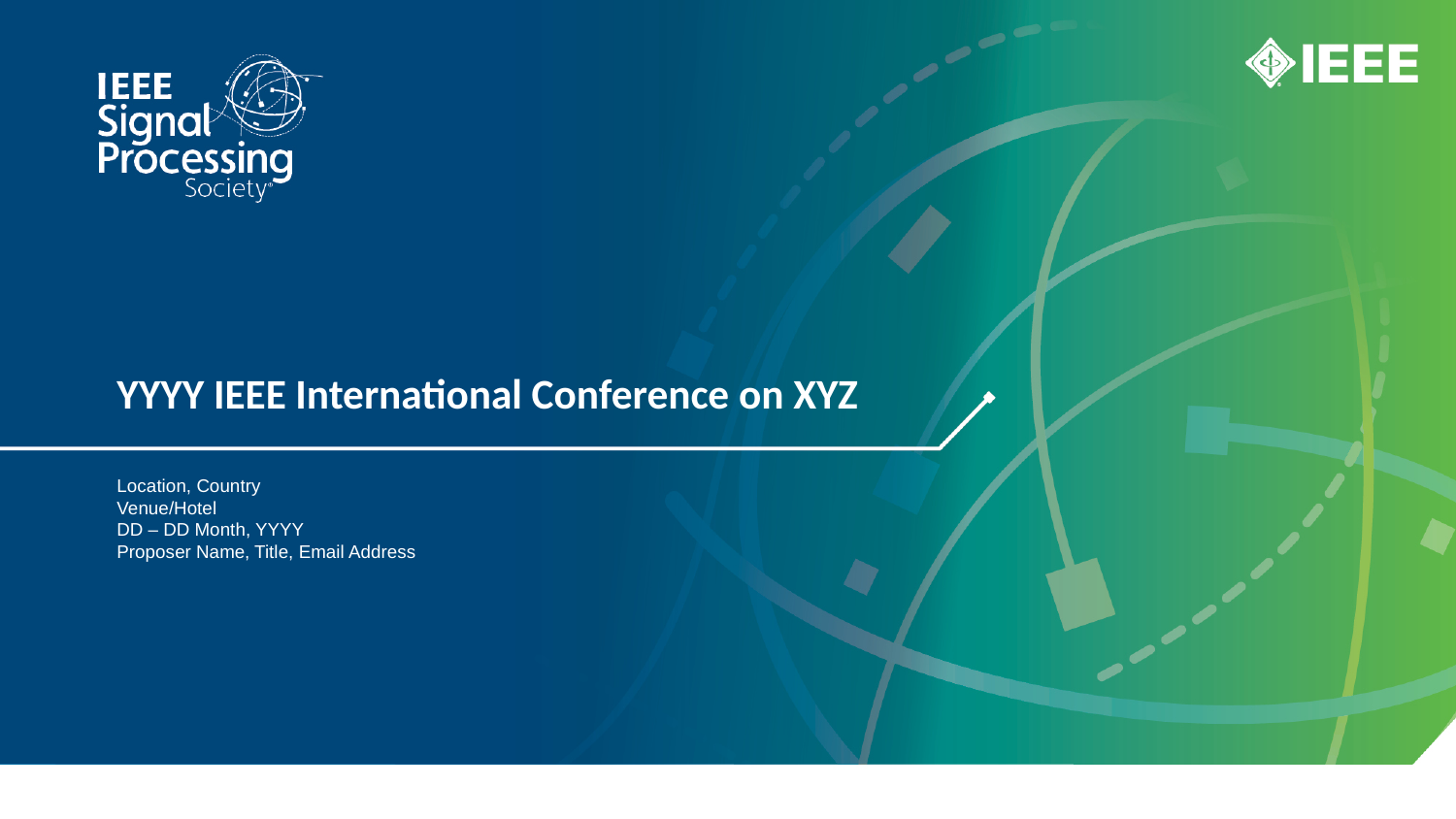

# YYYY IEEE International Conference on XYZ
Location, Country
Venue/Hotel
DD – DD Month, YYYY
Proposer Name, Title, Email Address